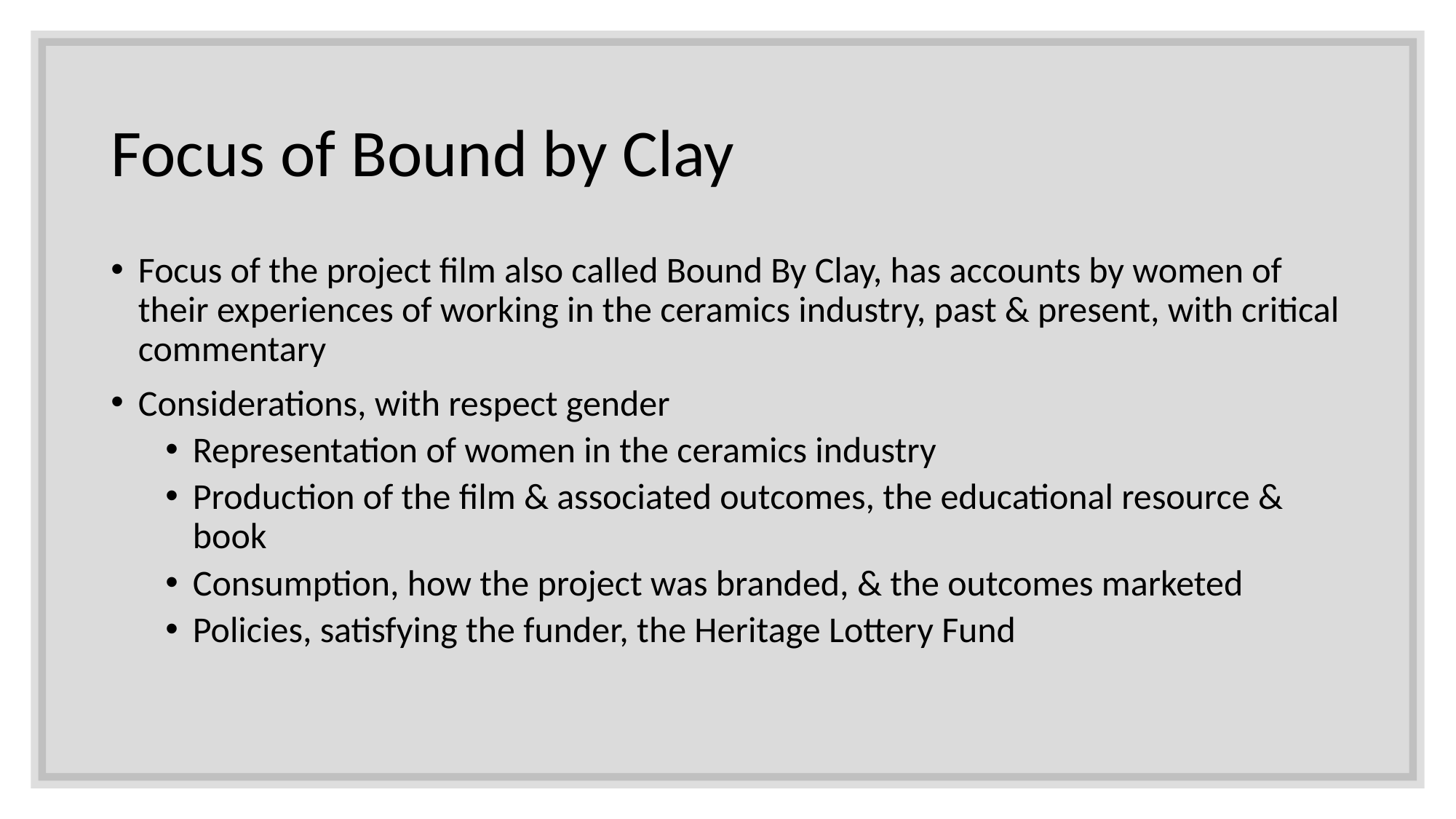

# Focus of Bound by Clay
Focus of the project film also called Bound By Clay, has accounts by women of their experiences of working in the ceramics industry, past & present, with critical commentary
Considerations, with respect gender
Representation of women in the ceramics industry
Production of the film & associated outcomes, the educational resource & book
Consumption, how the project was branded, & the outcomes marketed
Policies, satisfying the funder, the Heritage Lottery Fund